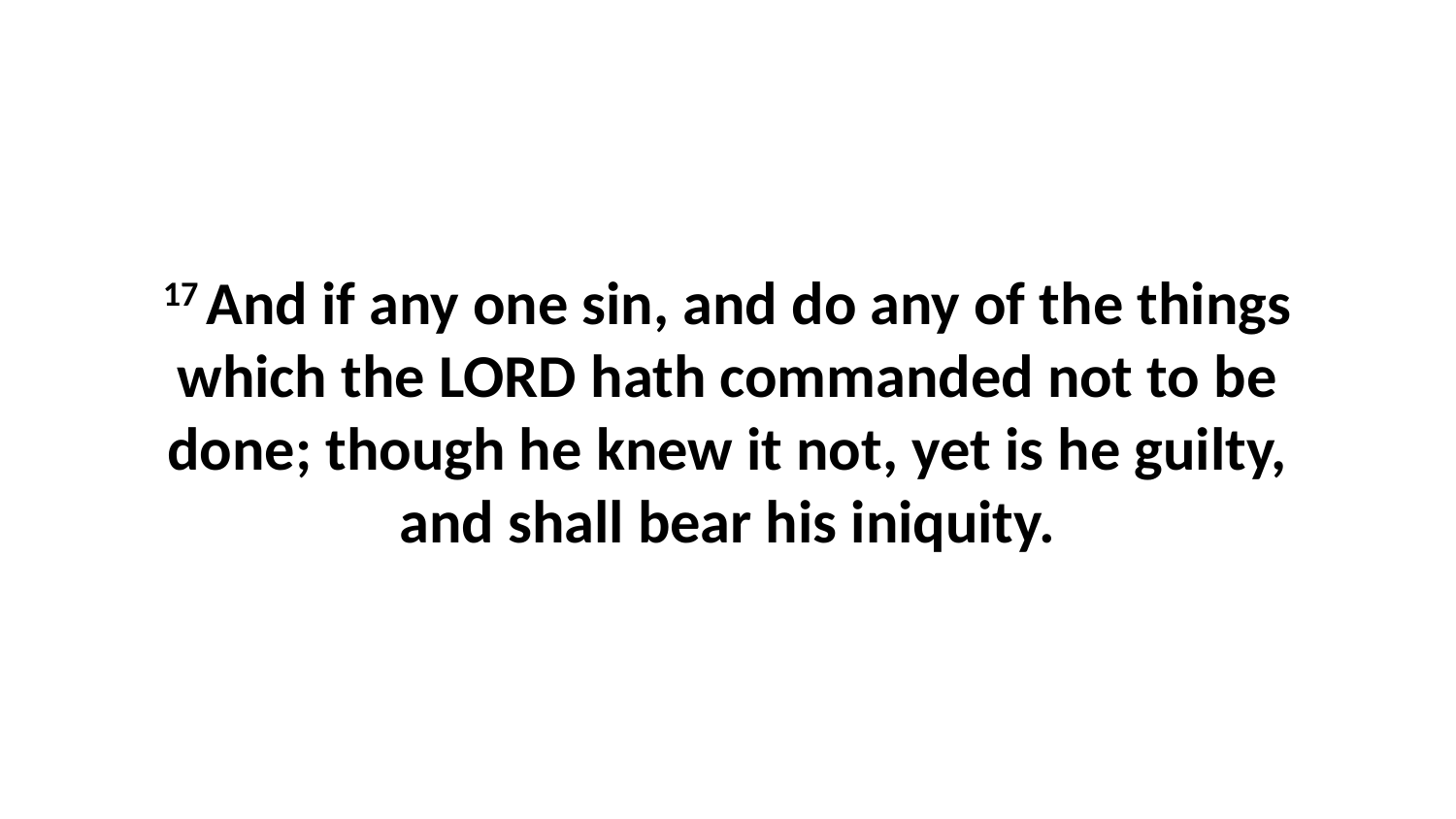

17 And if any one sin, and do any of the things which the LORD hath commanded not to be done; though he knew it not, yet is he guilty, and shall bear his iniquity.